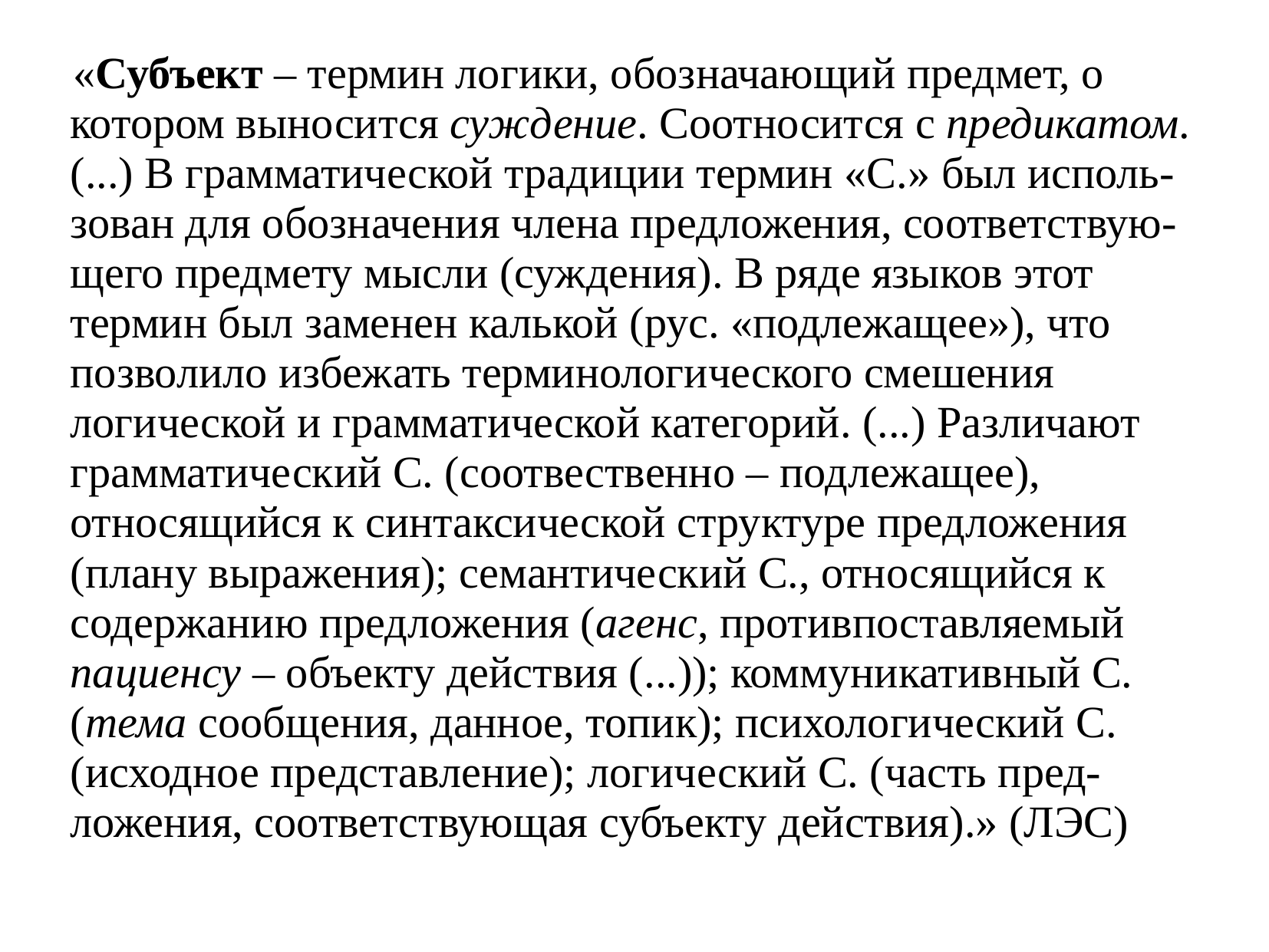

# «Субъект – термин логики, обозначающий предмет, о котором выносится суждение. Соотносится с предикатом. (...) В грамматической традиции термин «С.» был исполь-зован для обозначения члена предложения, соответствую-щего предмету мысли (суждения). В ряде языков этот  термин был заменен калькой (рус. «подлежащее»), что позволило избежать терминологического смешения логической и грамматической категорий. (...) Различают грамматический С. (соотвественно – подлежащее), относящийся к синтаксической структуре предложения (плану выражения); семантический С., относящийся к содержанию предложения (агенс, противпоставляемый пациенсу – объекту действия (...)); коммуникативный С. (тема сообщения, данное, топик); психологический С. (исходное представление); логический С. (часть пред-ложения, соответствующая субъекту действия).» (ЛЭС)